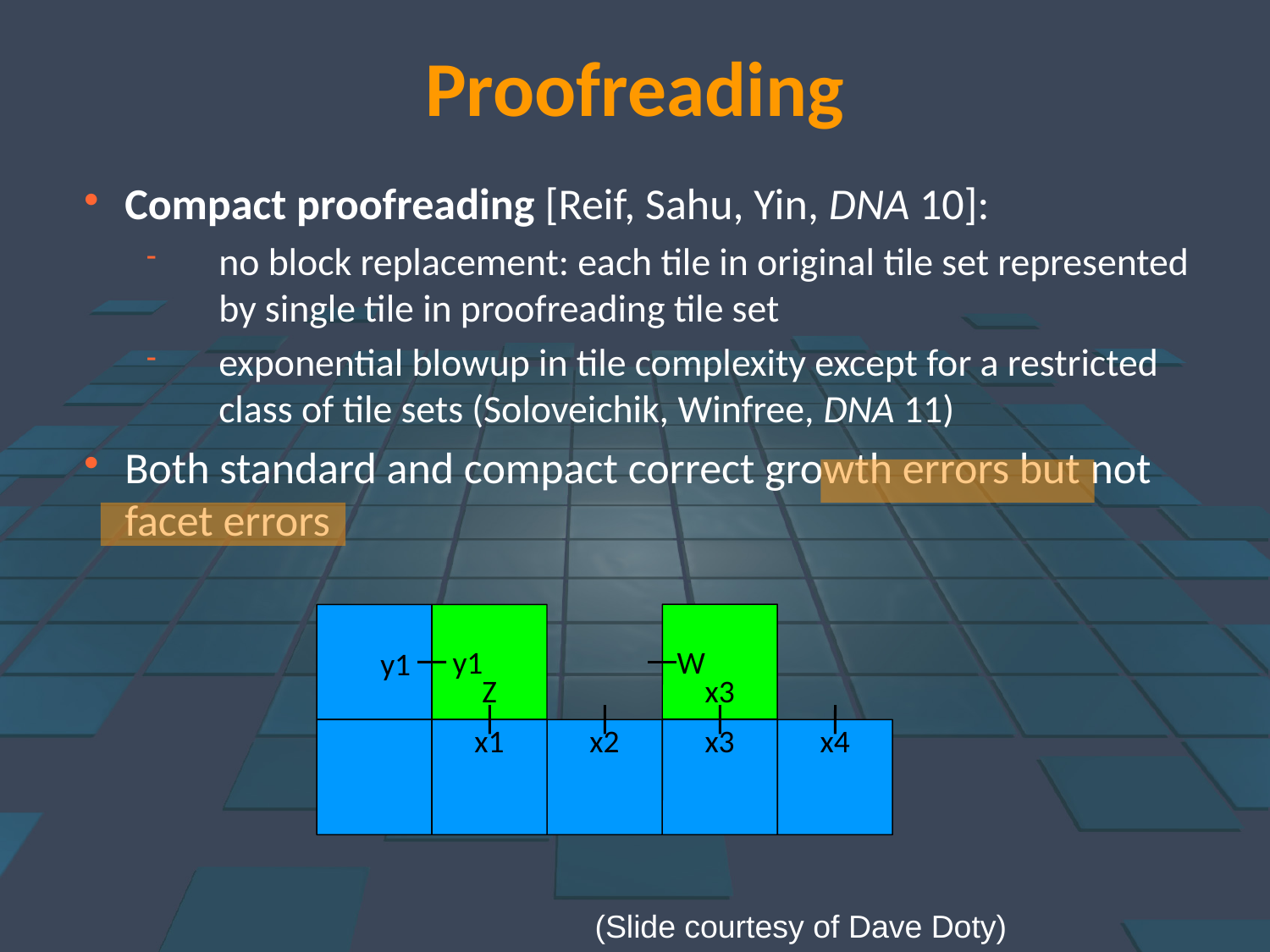

Proofreading
Compact proofreading [Reif, Sahu, Yin, DNA 10]:
no block replacement: each tile in original tile set represented by single tile in proofreading tile set
exponential blowup in tile complexity except for a restricted class of tile sets (Soloveichik, Winfree, DNA 11)
Both standard and compact correct growth errors but not facet errors

W
x3
      y1

x1

x2

x3

x4

y1
Z

(Slide courtesy of Dave Doty)